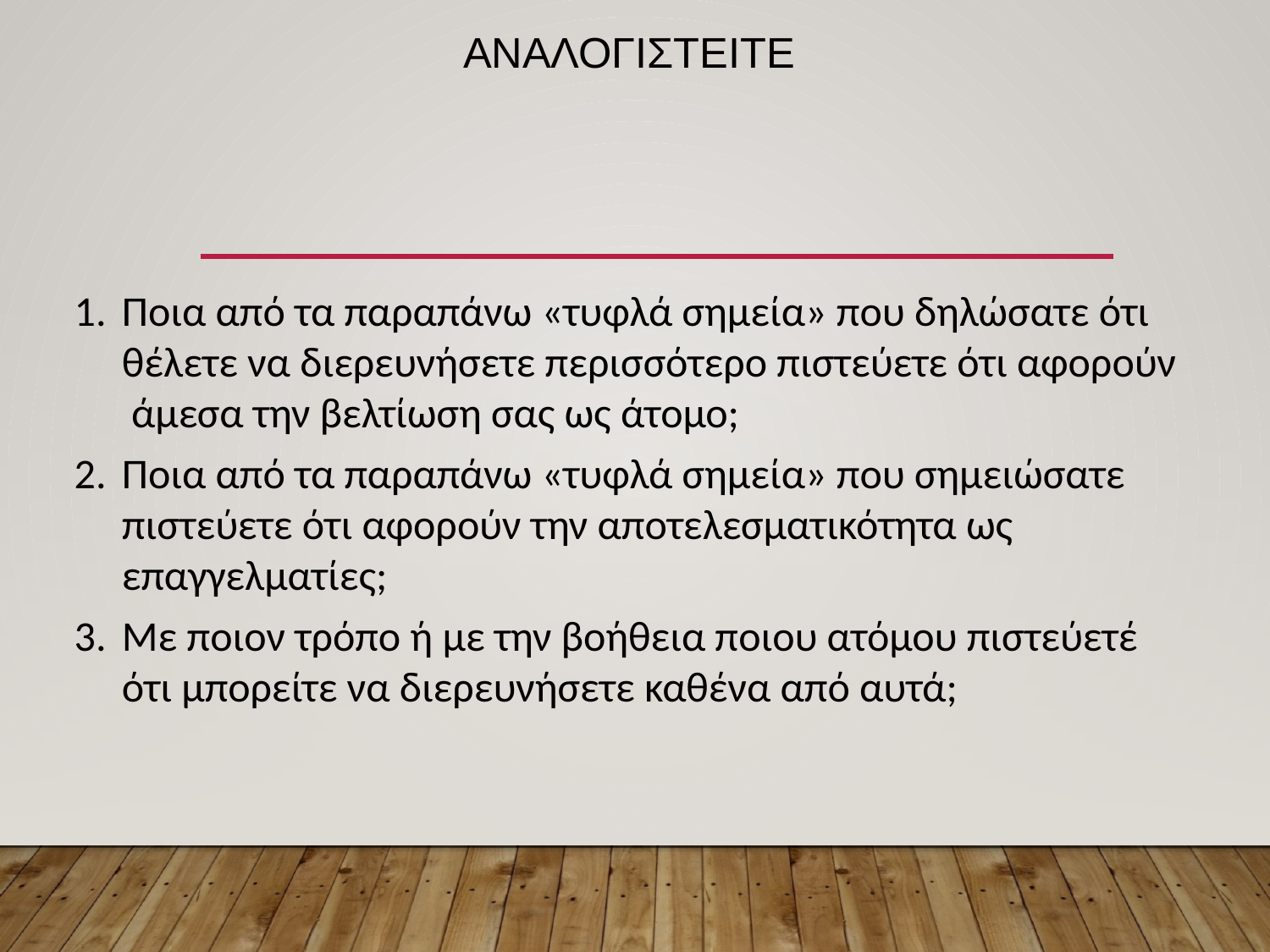

# ΑναλογιστεΙτε
Ποια από τα παραπάνω «τυφλά σημεία» που δηλώσατε ότι  θέλετε να διερευνήσετε περισσότερο πιστεύετε ότι αφορούν  άμεσα την βελτίωση σας ως άτομο;
Ποια από τα παραπάνω «τυφλά σημεία» που σημειώσατε  πιστεύετε ότι αφορούν την αποτελεσματικότητα ως
     επαγγελματίες;
Με ποιον τρόπο ή με την βοήθεια ποιου ατόμου πιστεύετέ  ότι μπορείτε να διερευνήσετε καθένα από αυτά;